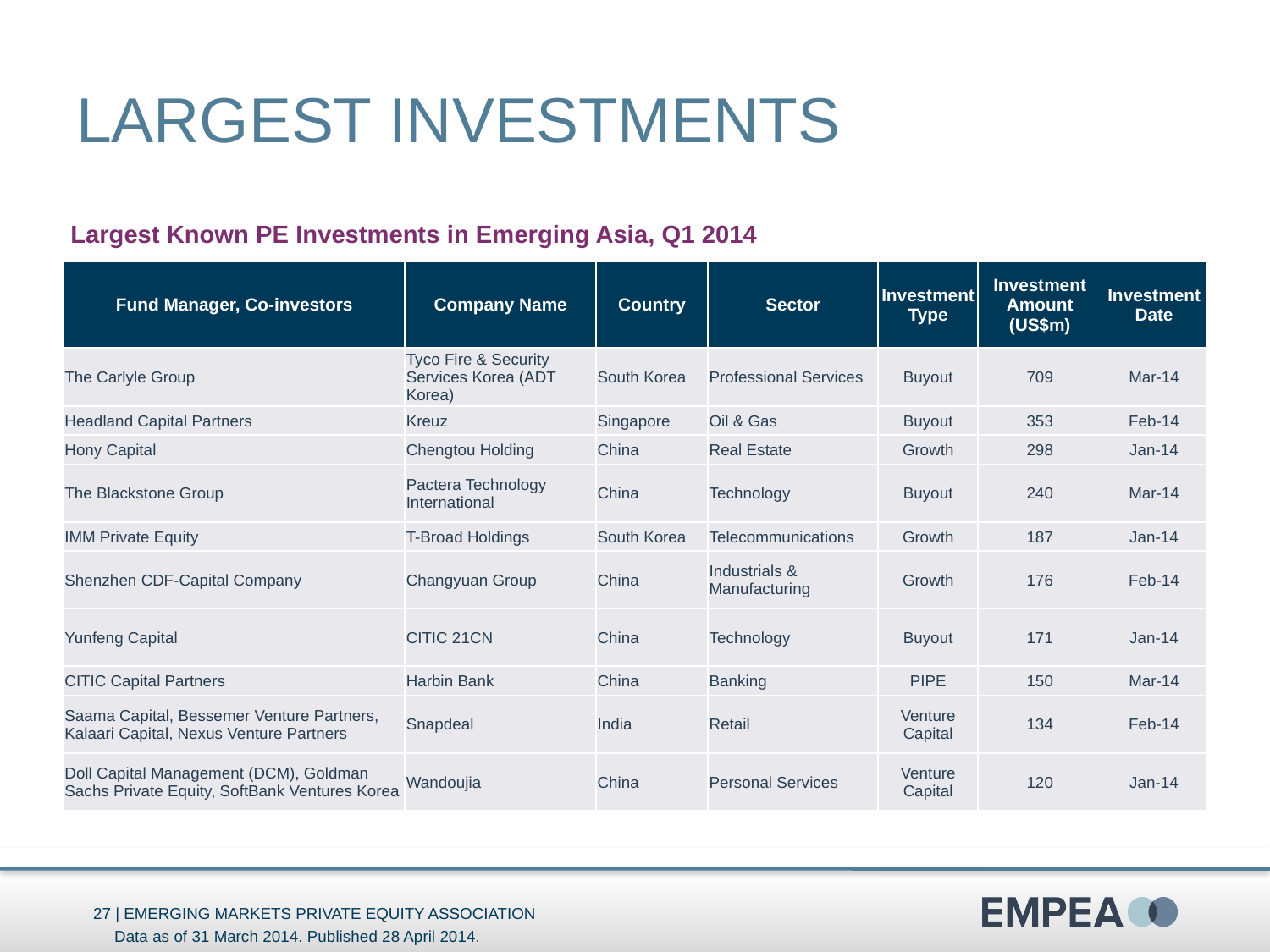

# Largest investments
Largest Known PE Investments in Emerging Asia, Q1 2014
| Fund Manager, Co-investors | Company Name | Country | Sector | Investment Type | Investment Amount (US$m) | Investment Date |
| --- | --- | --- | --- | --- | --- | --- |
| The Carlyle Group | Tyco Fire & Security Services Korea (ADT Korea) | South Korea | Professional Services | Buyout | 709 | Mar-14 |
| Headland Capital Partners | Kreuz | Singapore | Oil & Gas | Buyout | 353 | Feb-14 |
| Hony Capital | Chengtou Holding | China | Real Estate | Growth | 298 | Jan-14 |
| The Blackstone Group | Pactera Technology International | China | Technology | Buyout | 240 | Mar-14 |
| IMM Private Equity | T-Broad Holdings | South Korea | Telecommunications | Growth | 187 | Jan-14 |
| Shenzhen CDF-Capital Company | Changyuan Group | China | Industrials & Manufacturing | Growth | 176 | Feb-14 |
| Yunfeng Capital | CITIC 21CN | China | Technology | Buyout | 171 | Jan-14 |
| CITIC Capital Partners | Harbin Bank | China | Banking | PIPE | 150 | Mar-14 |
| Saama Capital, Bessemer Venture Partners, Kalaari Capital, Nexus Venture Partners | Snapdeal | India | Retail | Venture Capital | 134 | Feb-14 |
| Doll Capital Management (DCM), Goldman Sachs Private Equity, SoftBank Ventures Korea | Wandoujia | China | Personal Services | Venture Capital | 120 | Jan-14 |
Data as of 31 March 2014. Published 28 April 2014.